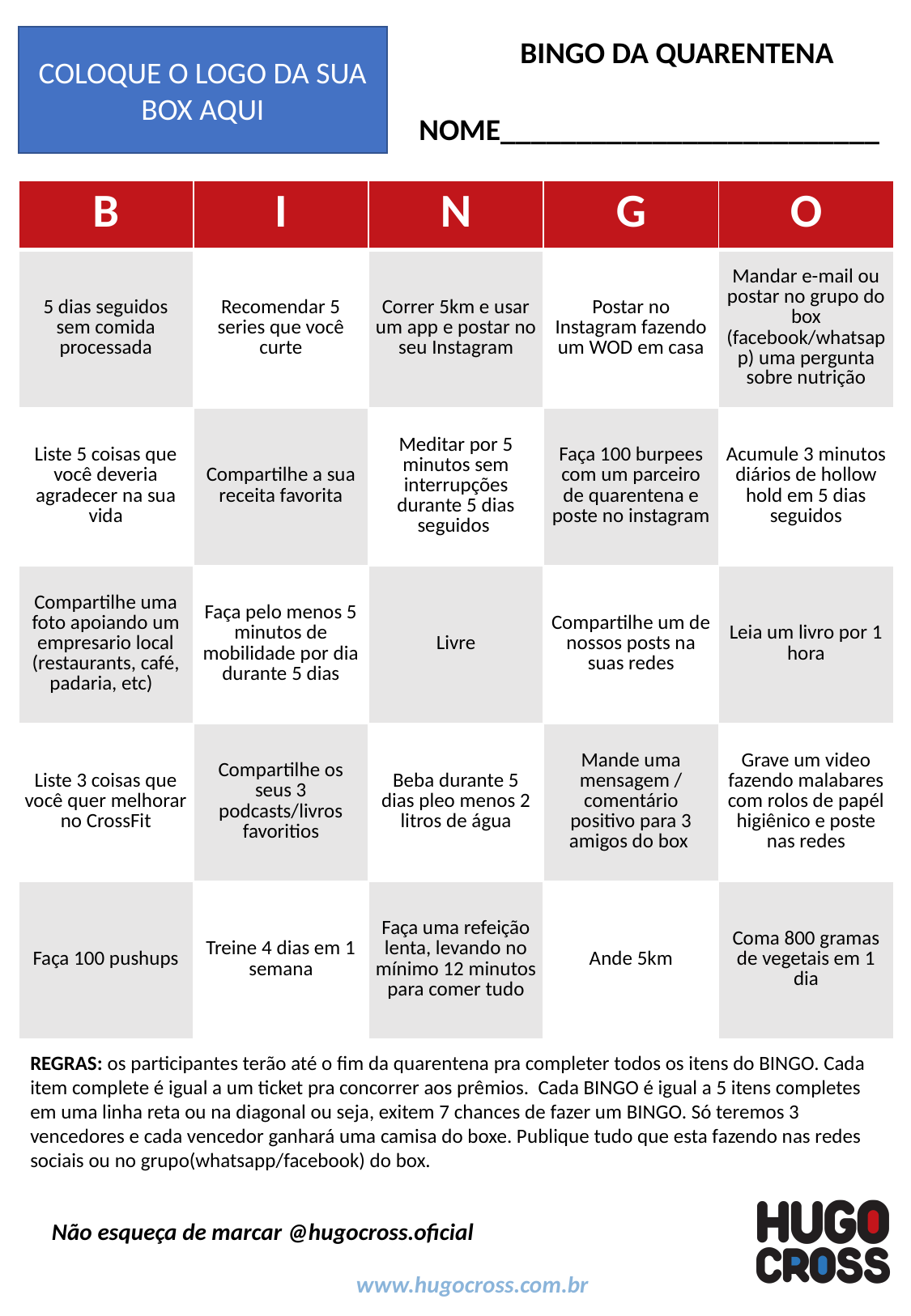

COLOQUE O LOGO DA SUA BOX AQUI
BINGO DA QUARENTENA
NOME_________________________
| B | I | N | G | O |
| --- | --- | --- | --- | --- |
| 5 dias seguidos sem comida processada | Recomendar 5 series que você curte | Correr 5km e usar um app e postar no seu Instagram | Postar no Instagram fazendo um WOD em casa | Mandar e-mail ou postar no grupo do box (facebook/whatsapp) uma pergunta sobre nutrição |
| Liste 5 coisas que você deveria agradecer na sua vida | Compartilhe a sua receita favorita | Meditar por 5 minutos sem interrupções durante 5 dias seguidos | Faça 100 burpees com um parceiro de quarentena e poste no instagram | Acumule 3 minutos diários de hollow hold em 5 dias seguidos |
| Compartilhe uma foto apoiando um empresario local (restaurants, café, padaria, etc) | Faça pelo menos 5 minutos de mobilidade por dia durante 5 dias | Livre | Compartilhe um de nossos posts na suas redes | Leia um livro por 1 hora |
| Liste 3 coisas que você quer melhorar no CrossFit | Compartilhe os seus 3 podcasts/livros favoritios | Beba durante 5 dias pleo menos 2 litros de água | Mande uma mensagem / comentário positivo para 3 amigos do box | Grave um video fazendo malabares com rolos de papél higiênico e poste nas redes |
| Faça 100 pushups | Treine 4 dias em 1 semana | Faça uma refeição lenta, levando no mínimo 12 minutos para comer tudo | Ande 5km | Coma 800 gramas de vegetais em 1 dia |
REGRAS: os participantes terão até o fim da quarentena pra completer todos os itens do BINGO. Cada item complete é igual a um ticket pra concorrer aos prêmios.  Cada BINGO é igual a 5 itens completes em uma linha reta ou na diagonal ou seja, exitem 7 chances de fazer um BINGO. Só teremos 3 vencedores e cada vencedor ganhará uma camisa do boxe. Publique tudo que esta fazendo nas redes sociais ou no grupo(whatsapp/facebook) do box.